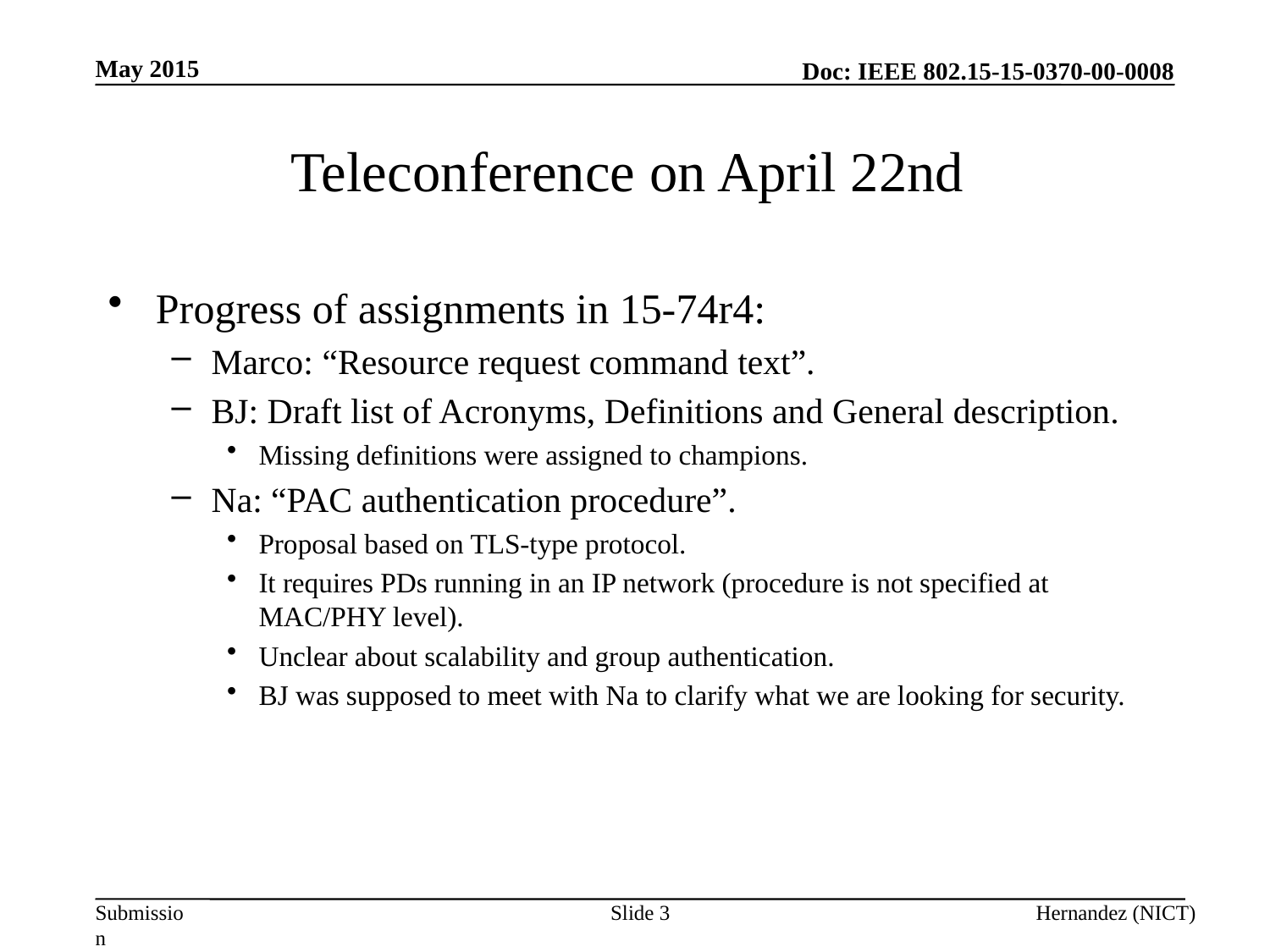

May 2015
# Teleconference on April 22nd
Progress of assignments in 15-74r4:
Marco: “Resource request command text”.
BJ: Draft list of Acronyms, Definitions and General description.
Missing definitions were assigned to champions.
Na: “PAC authentication procedure”.
Proposal based on TLS-type protocol.
It requires PDs running in an IP network (procedure is not specified at MAC/PHY level).
Unclear about scalability and group authentication.
BJ was supposed to meet with Na to clarify what we are looking for security.

Slide 3
Hernandez (NICT)